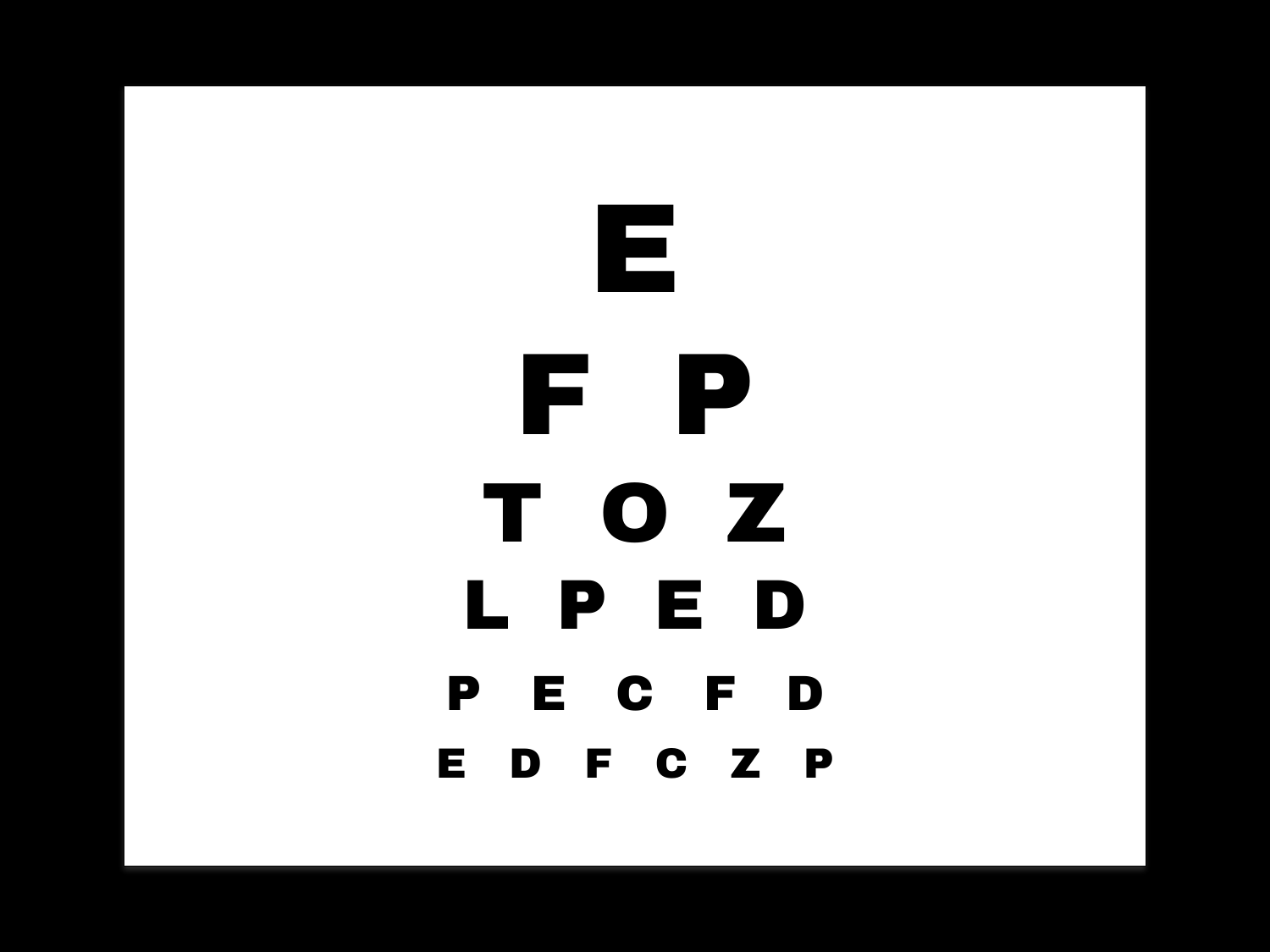

E
F  P
T  O  Z
L  P  E  D
P   E   C   F   D
E   D   F   C   Z   P